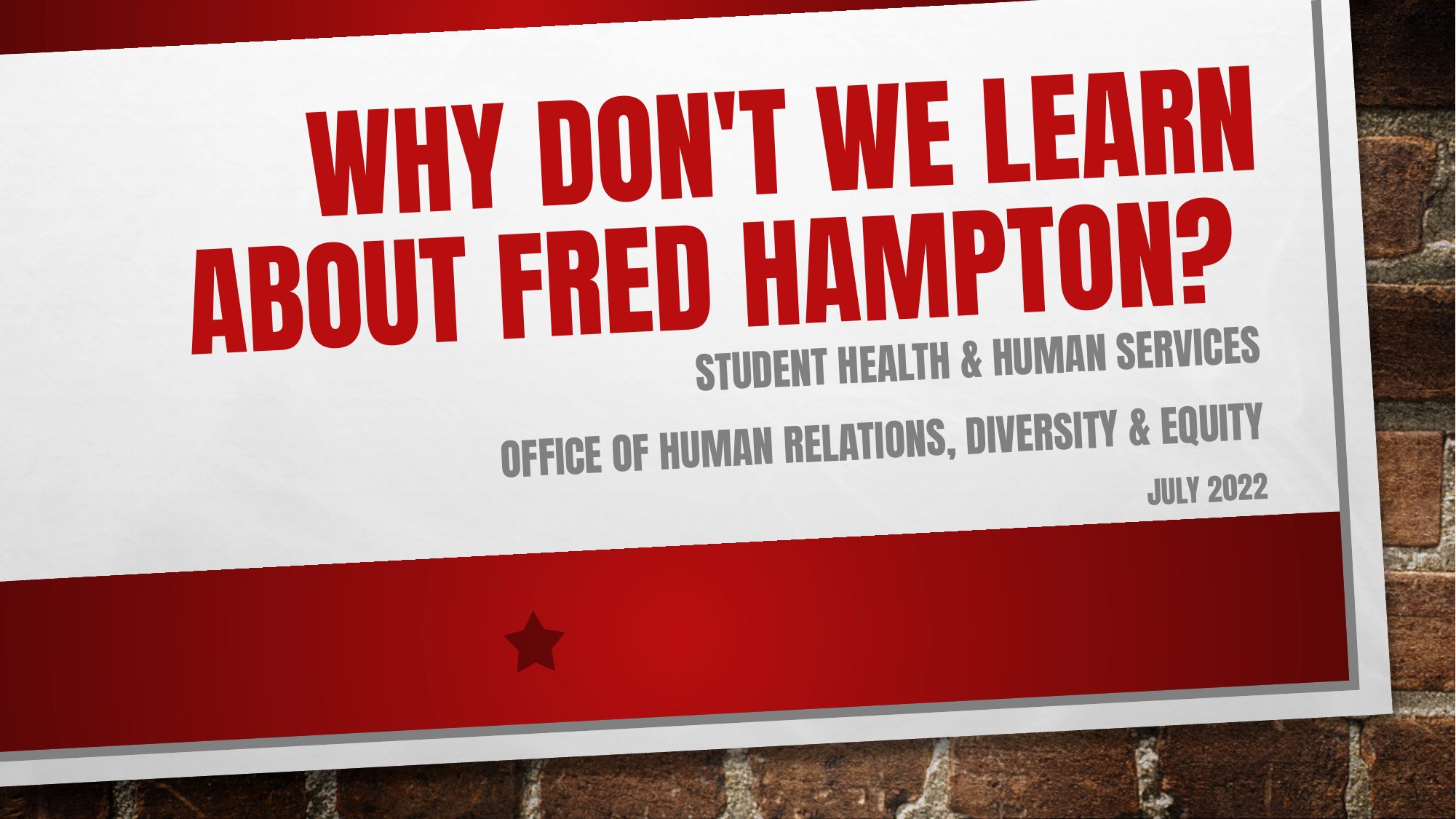

# Why don't we learn about Fred Hampton?
Student health & human services
Office of human relations, diversity & equity
July 2022